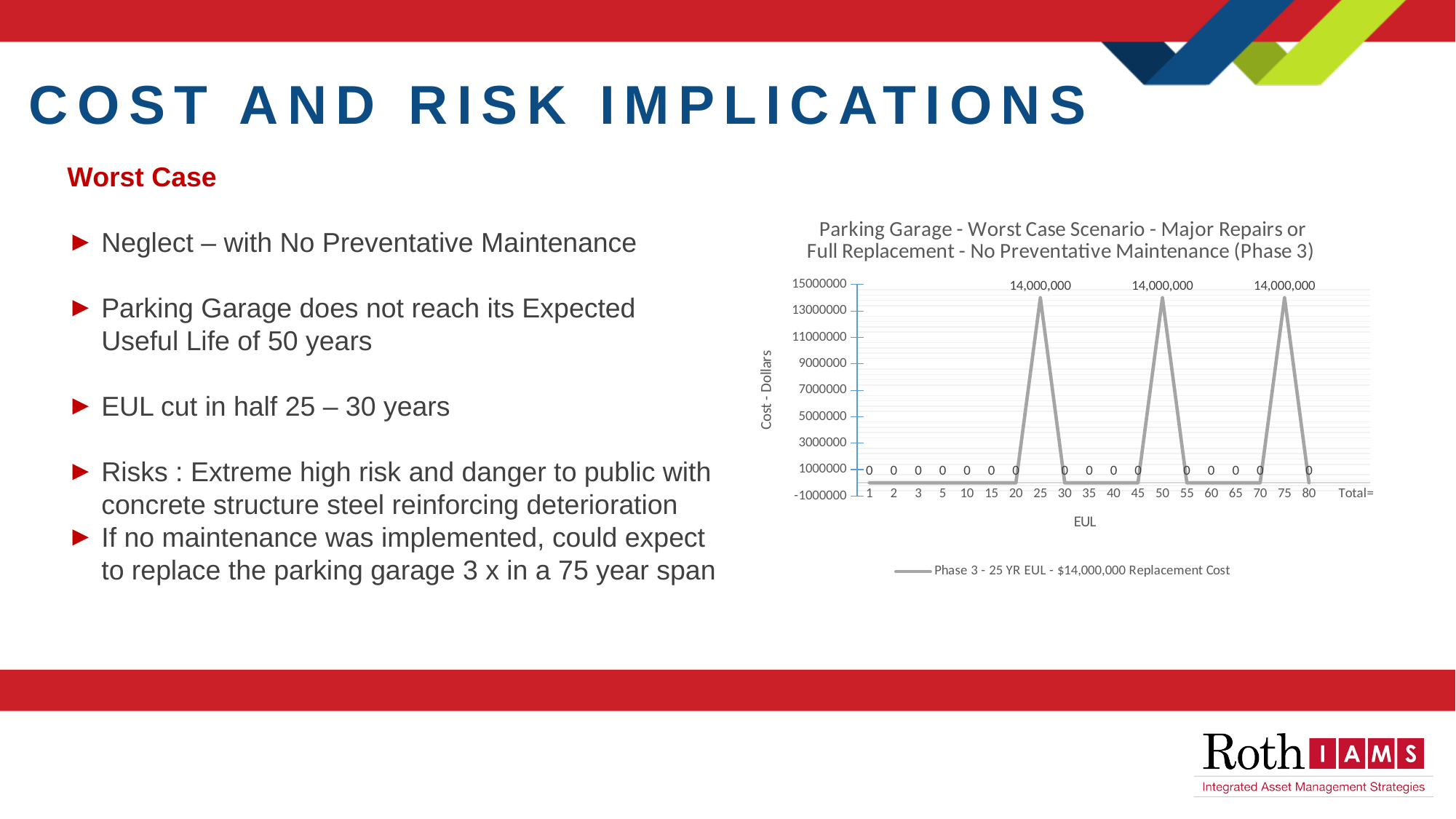

# Cost and Risk Implications

Worst Case

Neglect – with No Preventative Maintenance

Parking Garage does not reach its Expected Useful Life of 50 years
EUL cut in half 25 – 30 years
Risks : Extreme high risk and danger to public with concrete structure steel reinforcing deterioration
If no maintenance was implemented, could expect to replace the parking garage 3 x in a 75 year span

### Chart: Parking Garage - Worst Case Scenario - Major Repairs or Full Replacement - No Preventative Maintenance (Phase 3)

| Category | Phase 3 - 25 YR EUL - $14,000,000 Replacement Cost |
|---|---|
| 1 | 0.0 |
| 2 | 0.0 |
| 3 | 0.0 |
| 5 | 0.0 |
| 10 | 0.0 |
| 15 | 0.0 |
| 20 | 0.0 |
| 25 | 14000000.0 |
| 30 | 0.0 |
| 35 | 0.0 |
| 40 | 0.0 |
| 45 | 0.0 |
| 50 | 14000000.0 |
| 55 | 0.0 |
| 60 | 0.0 |
| 65 | 0.0 |
| 70 | 0.0 |
| 75 | 14000000.0 |
| 80 | 0.0 |
|  | None |
| Total=  | 42000000.0 |